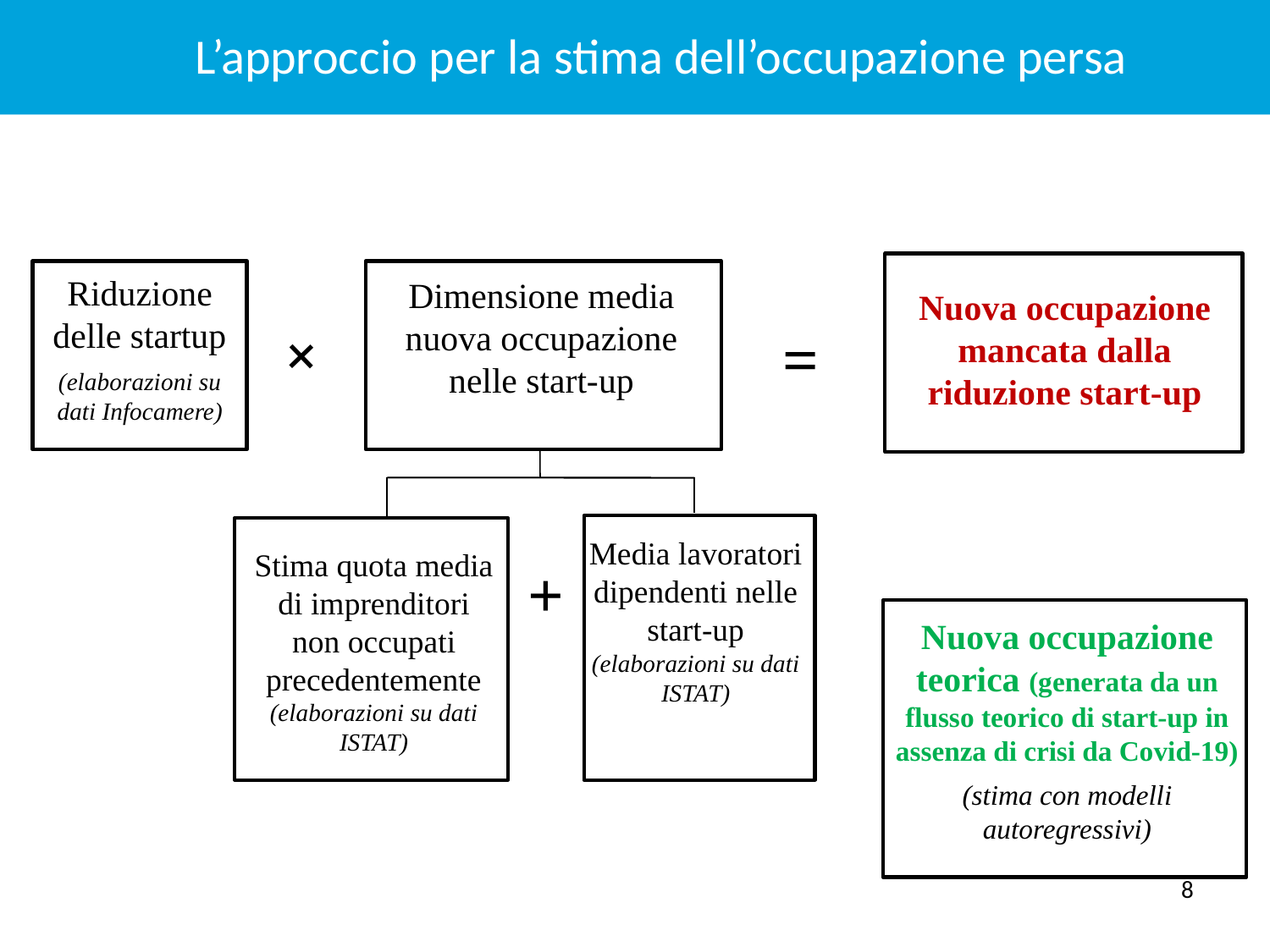

L’approccio per la stima dell’occupazione persa

Nuova occupazione mancata dalla riduzione start-up

Riduzione delle startup
(elaborazioni su dati Infocamere)

Dimensione media nuova occupazione nelle start-up
+
=

Media lavoratori dipendenti nelle start-up
(elaborazioni su dati ISTAT)

Stima quota media di imprenditori non occupati precedentemente
(elaborazioni su dati ISTAT)
+

Nuova occupazione teorica (generata da un flusso teorico di start-up in assenza di crisi da Covid-19)
(stima con modelli autoregressivi)
8